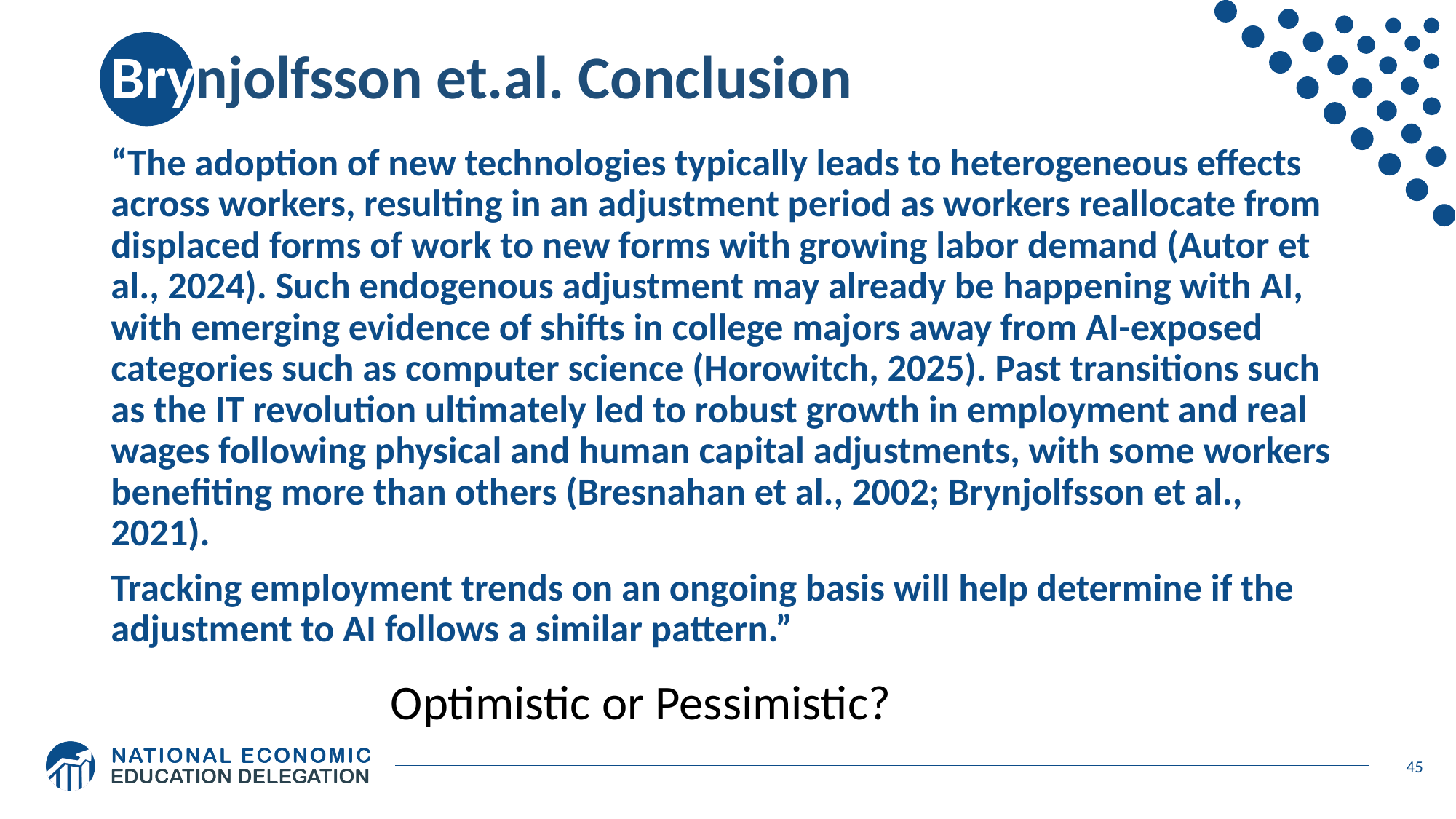

# Brynjolfsson et.al. Conclusion
“The adoption of new technologies typically leads to heterogeneous effects across workers, resulting in an adjustment period as workers reallocate from displaced forms of work to new forms with growing labor demand (Autor et al., 2024). Such endogenous adjustment may already be happening with AI, with emerging evidence of shifts in college majors away from AI-exposed categories such as computer science (Horowitch, 2025). Past transitions such as the IT revolution ultimately led to robust growth in employment and real wages following physical and human capital adjustments, with some workers benefiting more than others (Bresnahan et al., 2002; Brynjolfsson et al., 2021).
Tracking employment trends on an ongoing basis will help determine if the adjustment to AI follows a similar pattern.”
Optimistic or Pessimistic?
45